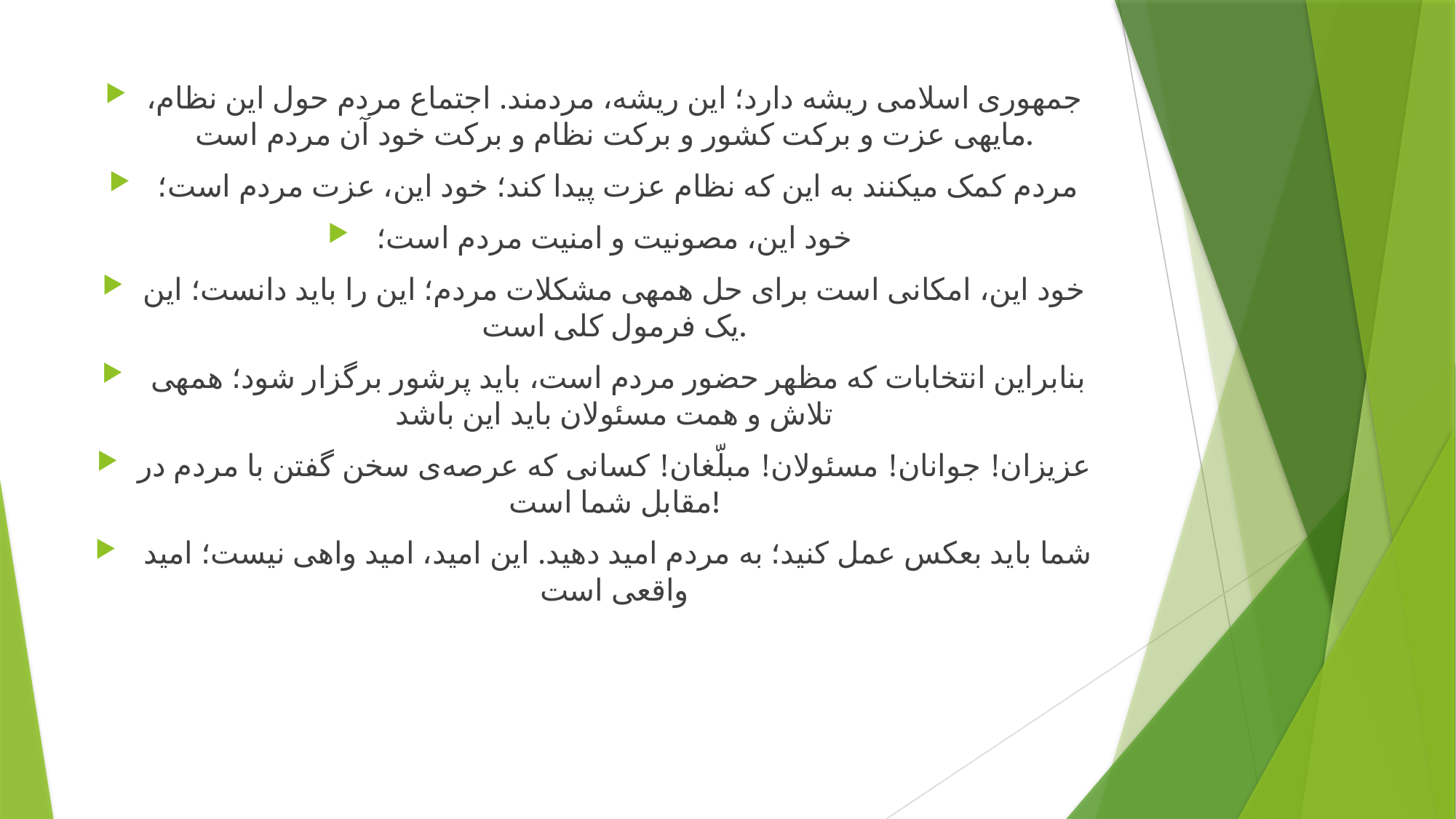

#
جمهوری اسلامی ریشه دارد؛ این ریشه، مردمند. اجتماع مردم حول این نظام، مایهی عزت و برکت کشور و برکت نظام و برکت خود آن مردم است.
 مردم کمک میکنند به این که نظام عزت پیدا کند؛ خود این، عزت مردم است؛
 خود این، مصونیت و امنیت مردم است؛
خود این، امکانی است برای حل همهی مشکلات مردم؛ این را باید دانست؛ این یک فرمول کلی است.
 بنابراین انتخابات که مظهر حضور مردم است، باید پرشور برگزار شود؛ همهی تلاش و همت مسئولان باید این باشد
عزیزان! جوانان! مسئولان! مبلّغان! کسانی که عرصه‌ی سخن گفتن با مردم در مقابل شما است!
 شما باید بعکس عمل کنید؛ به مردم امید دهید. این امید، امید واهی نیست؛ امید واقعی است